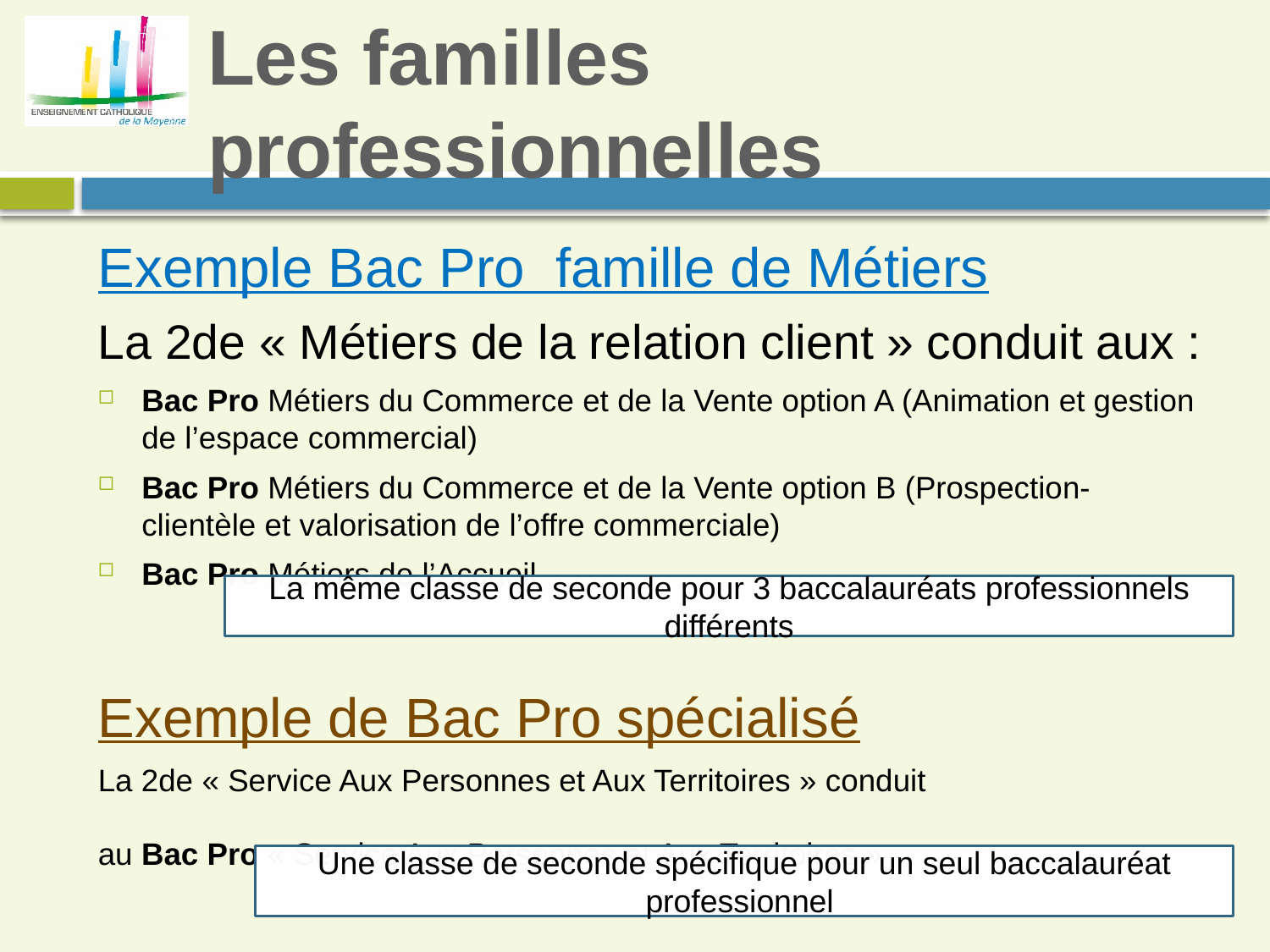

# Les familles professionnelles
Exemple Bac Pro  famille de Métiers
La 2de « Métiers de la relation client » conduit aux :
Bac Pro Métiers du Commerce et de la Vente option A (Animation et gestion de l’espace commercial)
Bac Pro Métiers du Commerce et de la Vente option B (Prospection-clientèle et valorisation de l’offre commerciale)
Bac Pro Métiers de l’Accueil

Exemple de Bac Pro spécialisé
La 2de « Service Aux Personnes et Aux Territoires » conduit
au Bac Pro « Service Aux Personnes et Aux Territoires »
La même classe de seconde pour 3 baccalauréats professionnels différents
Une classe de seconde spécifique pour un seul baccalauréat professionnel